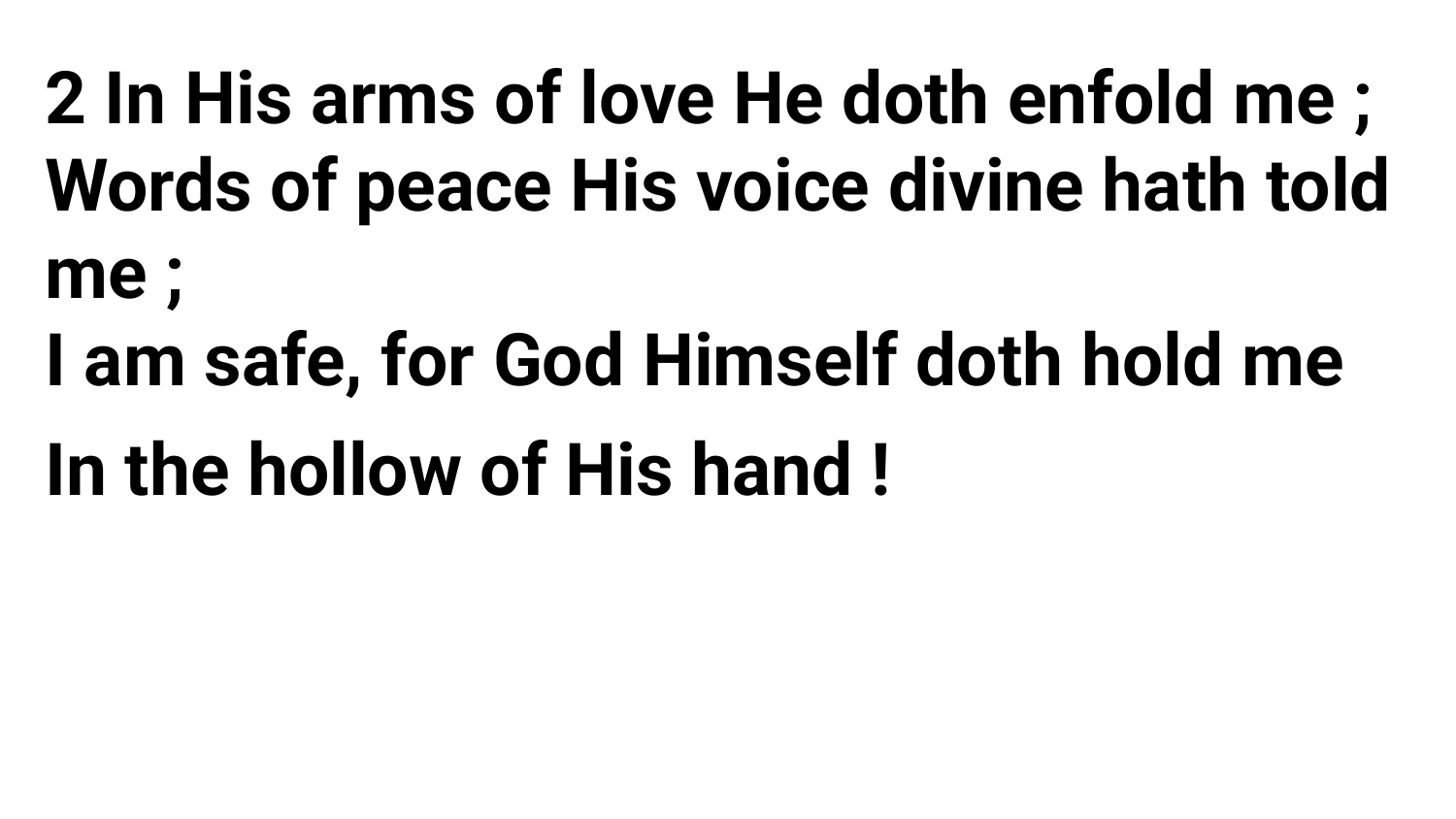

2 In His arms of love He doth enfold me ;
Words of peace His voice divine hath told me ;
I am safe, for God Himself doth hold me
In the hollow of His hand !